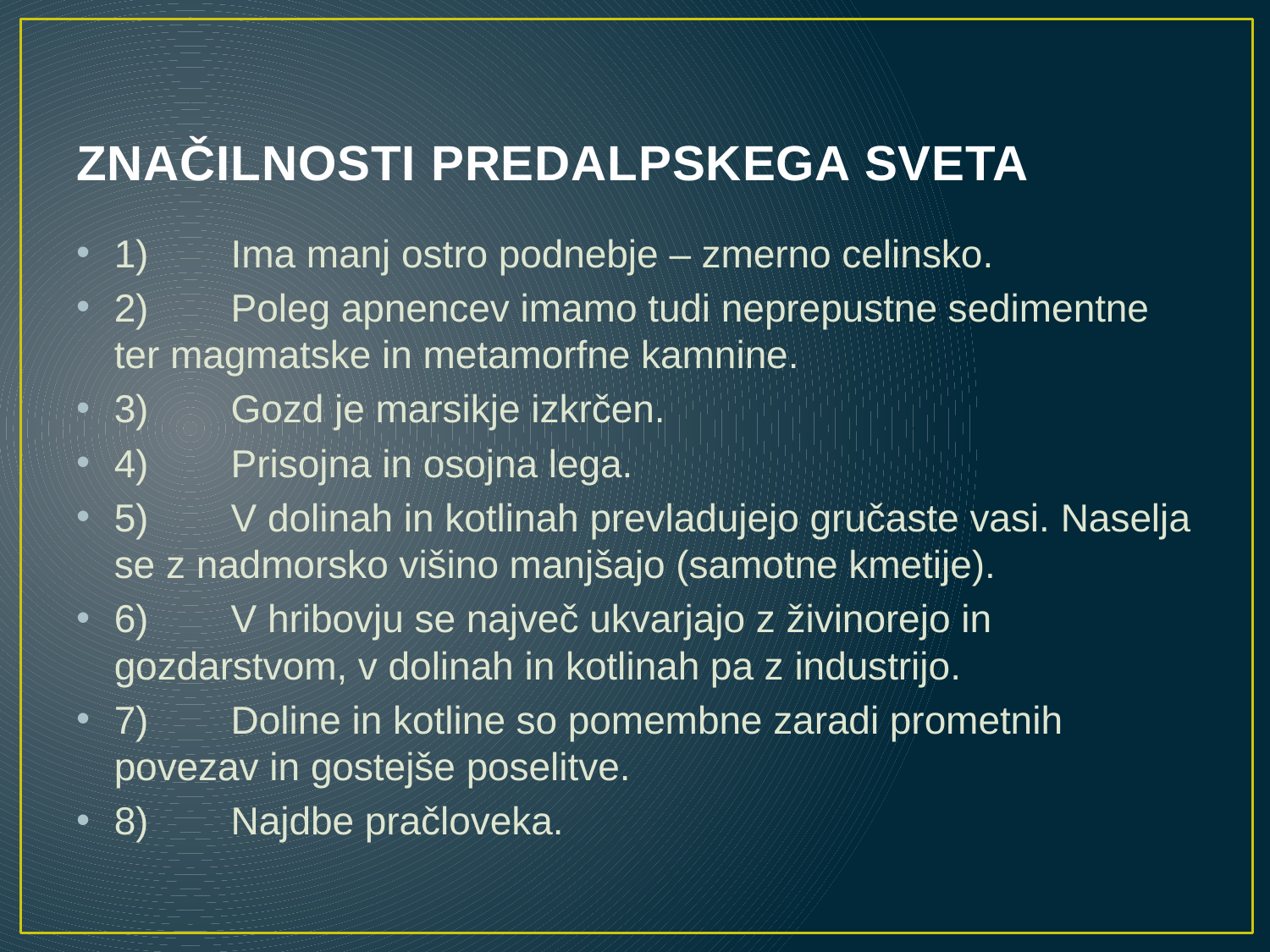

# ZNAČILNOSTI PREDALPSKEGA SVETA
1)	Ima manj ostro podnebje – zmerno celinsko.
2)	Poleg apnencev imamo tudi neprepustne sedimentne ter magmatske in metamorfne kamnine.
3)	Gozd je marsikje izkrčen.
4)	Prisojna in osojna lega.
5)	V dolinah in kotlinah prevladujejo gručaste vasi. Naselja se z nadmorsko višino manjšajo (samotne kmetije).
6)	V hribovju se največ ukvarjajo z živinorejo in gozdarstvom, v dolinah in kotlinah pa z industrijo.
7)	Doline in kotline so pomembne zaradi prometnih povezav in gostejše poselitve.
8)	Najdbe pračloveka.